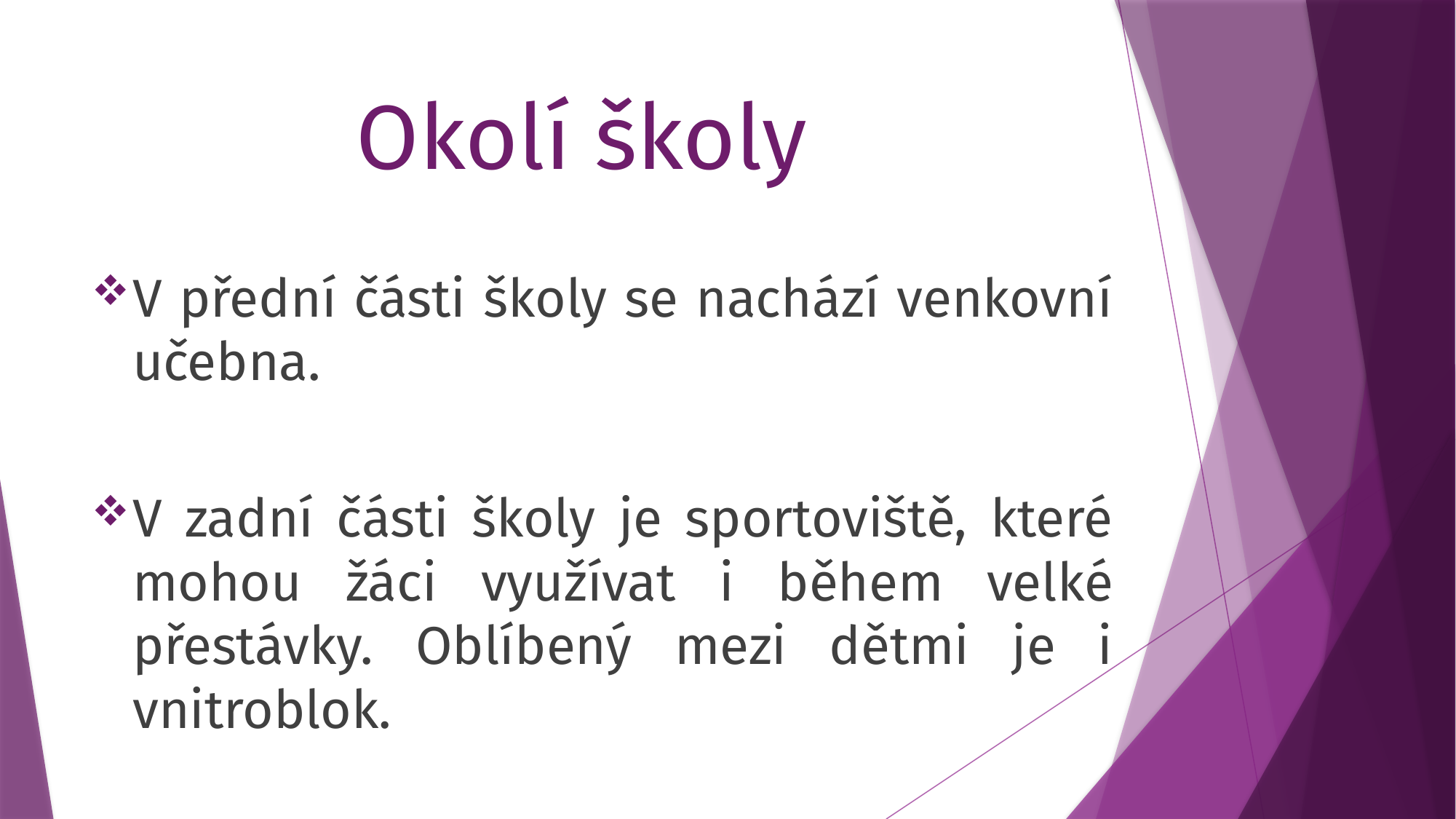

# Okolí školy
V přední části školy se nachází venkovní učebna.

V zadní části školy je sportoviště, které mohou žáci využívat i během velké přestávky. Oblíbený mezi dětmi je i vnitroblok.